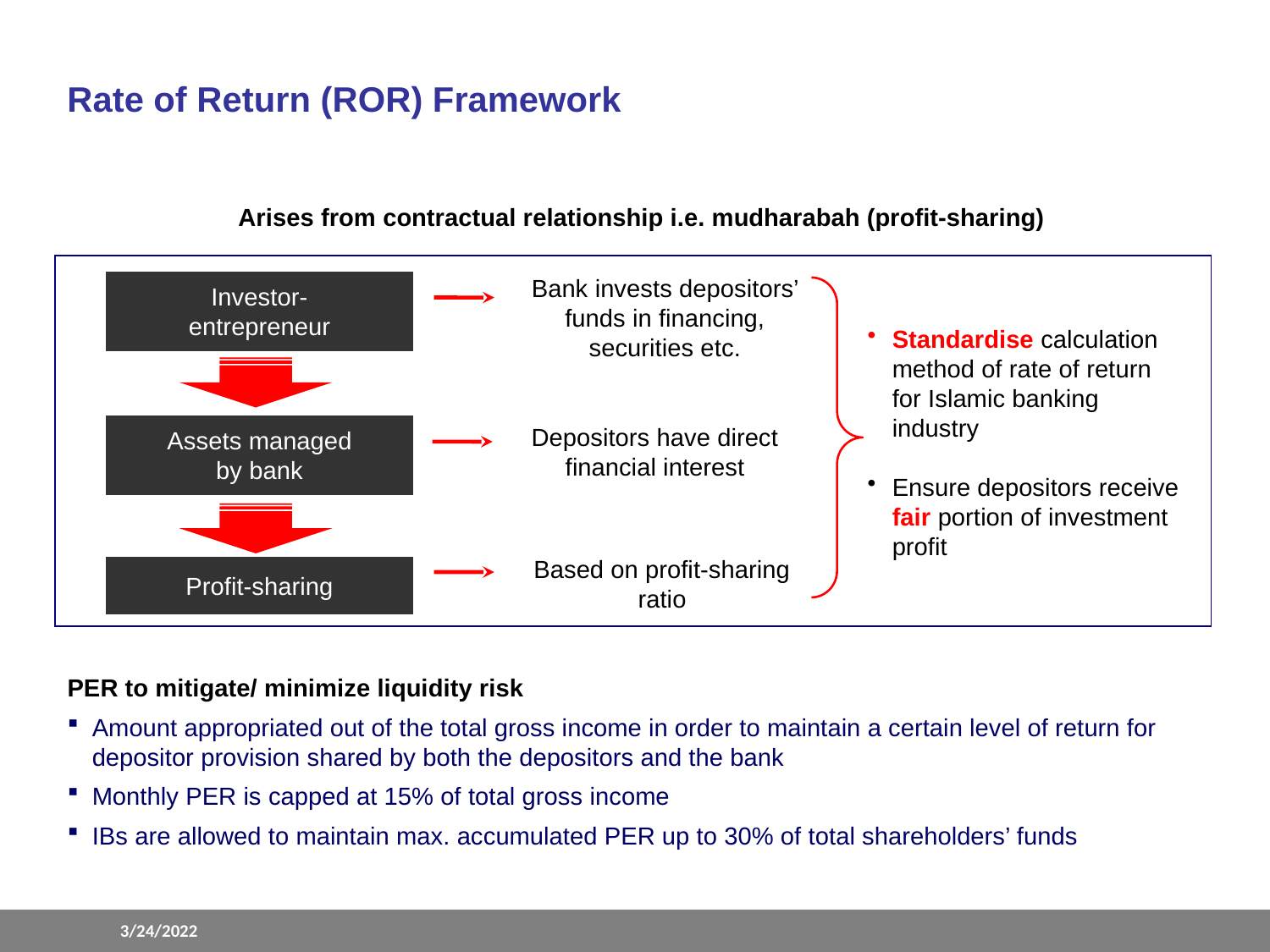

Rate of Return (ROR) Framework
Arises from contractual relationship i.e. mudharabah (profit-sharing)

Bank invests depositors’ funds in financing, securities etc.
Investor-
entrepreneur

Standardise calculation method of rate of return for Islamic banking industry

Ensure depositors receive fair portion of investment profit
Assets managed
by bank
Depositors have direct financial interest

Based on profit-sharing ratio
Profit-sharing

PER to mitigate/ minimize liquidity risk
Amount appropriated out of the total gross income in order to maintain a certain level of return for depositor provision shared by both the depositors and the bank
Monthly PER is capped at 15% of total gross income
IBs are allowed to maintain max. accumulated PER up to 30% of total shareholders’ funds
3/24/2022